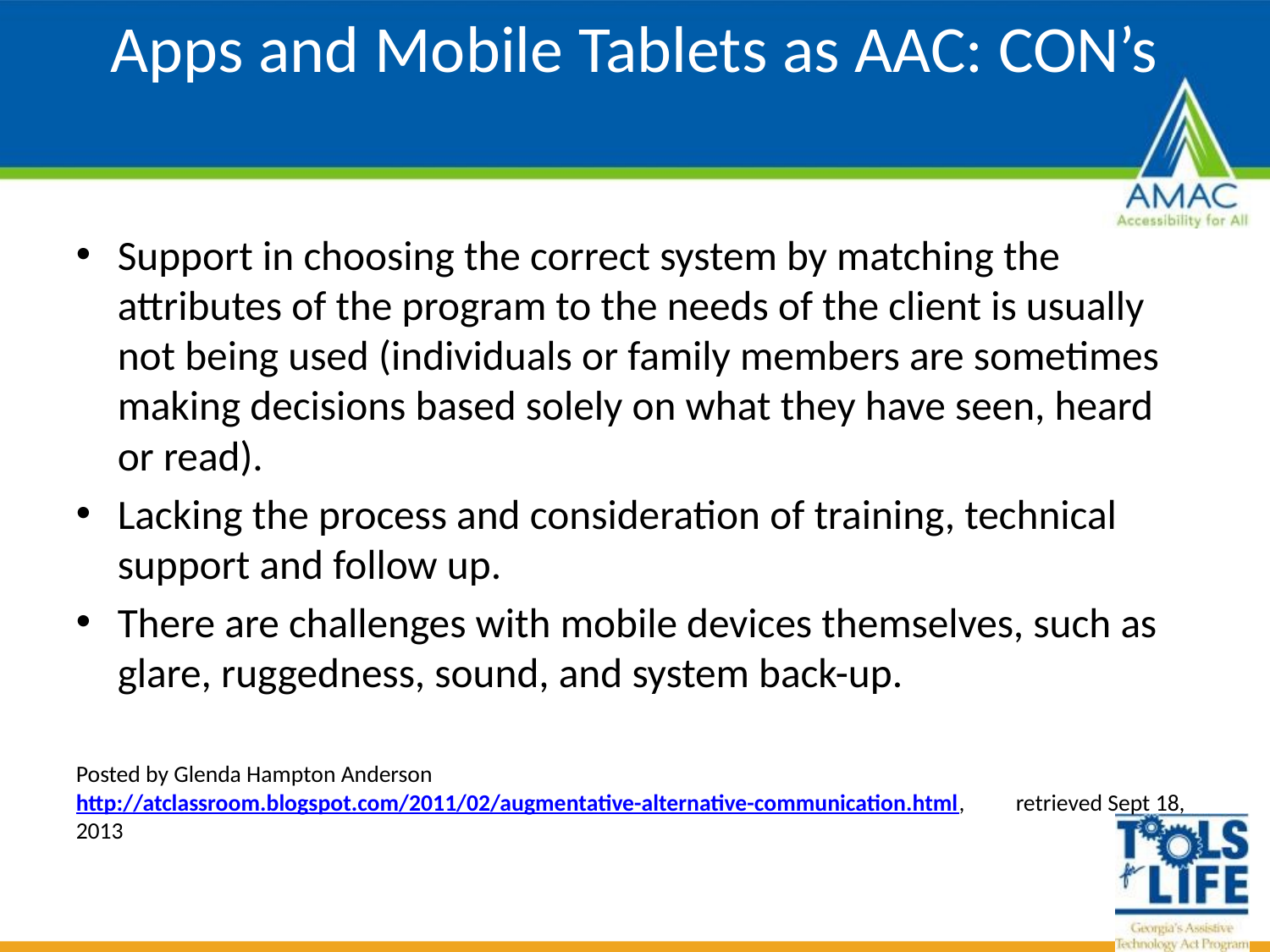

# Apps and Mobile Tablets as AAC: CON’s
Support in choosing the correct system by matching the attributes of the program to the needs of the client is usually not being used (individuals or family members are sometimes making decisions based solely on what they have seen, heard or read).
Lacking the process and consideration of training, technical support and follow up.
There are challenges with mobile devices themselves, such as glare, ruggedness, sound, and system back-up.

Posted by Glenda Hampton Anderson http://atclassroom.blogspot.com/2011/02/augmentative-alternative-communication.html,  	retrieved Sept 18, 2013